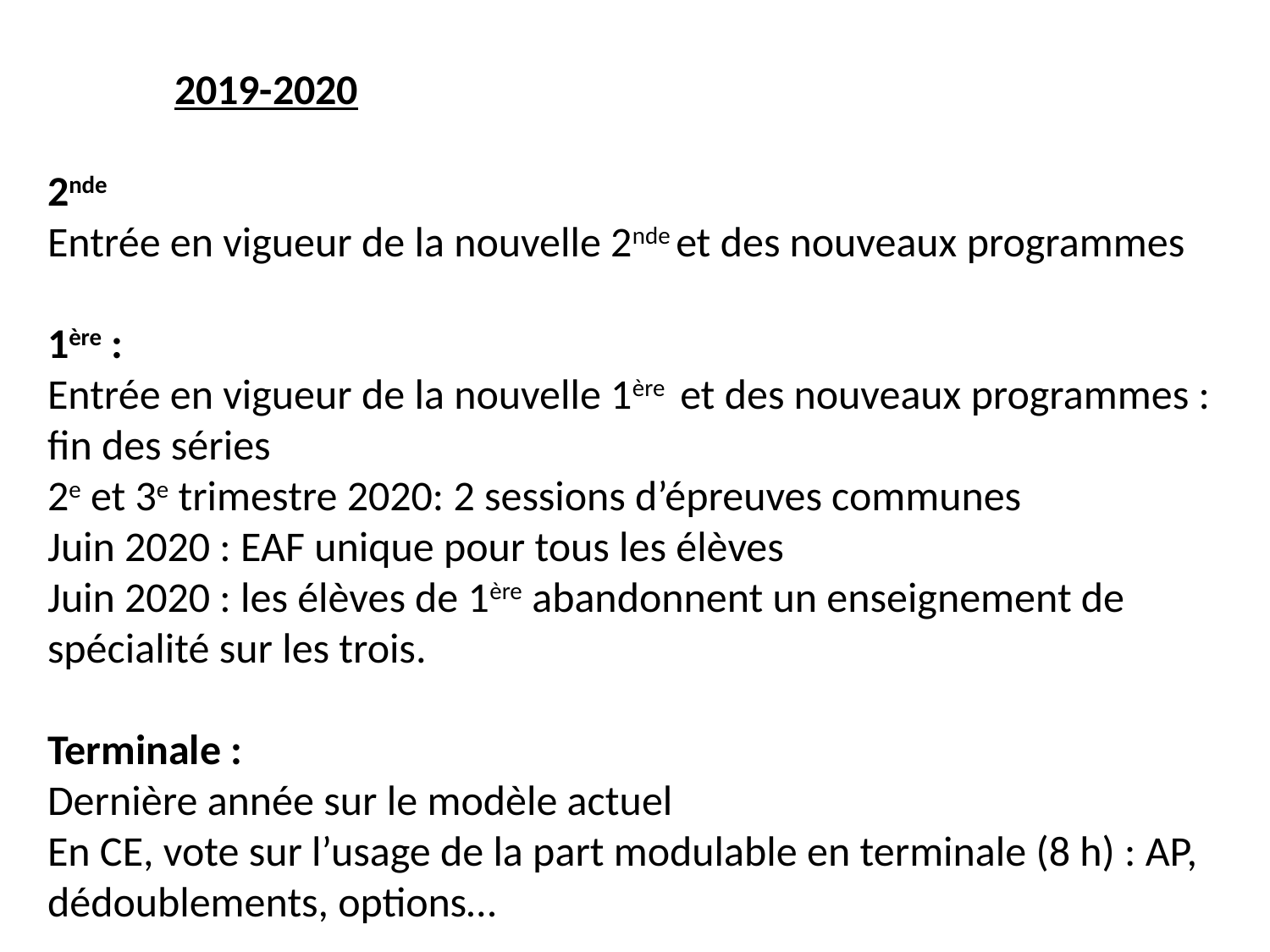

2019-2020

2nde
Entrée en vigueur de la nouvelle 2nde et des nouveaux programmes

1ère :
Entrée en vigueur de la nouvelle 1ère  et des nouveaux programmes : fin des séries
2e et 3e trimestre 2020: 2 sessions d’épreuves communes
Juin 2020 : EAF unique pour tous les élèves
Juin 2020 : les élèves de 1ère abandonnent un enseignement de spécialité sur les trois.

Terminale :
Dernière année sur le modèle actuel
En CE, vote sur l’usage de la part modulable en terminale (8 h) : AP, dédoublements, options…